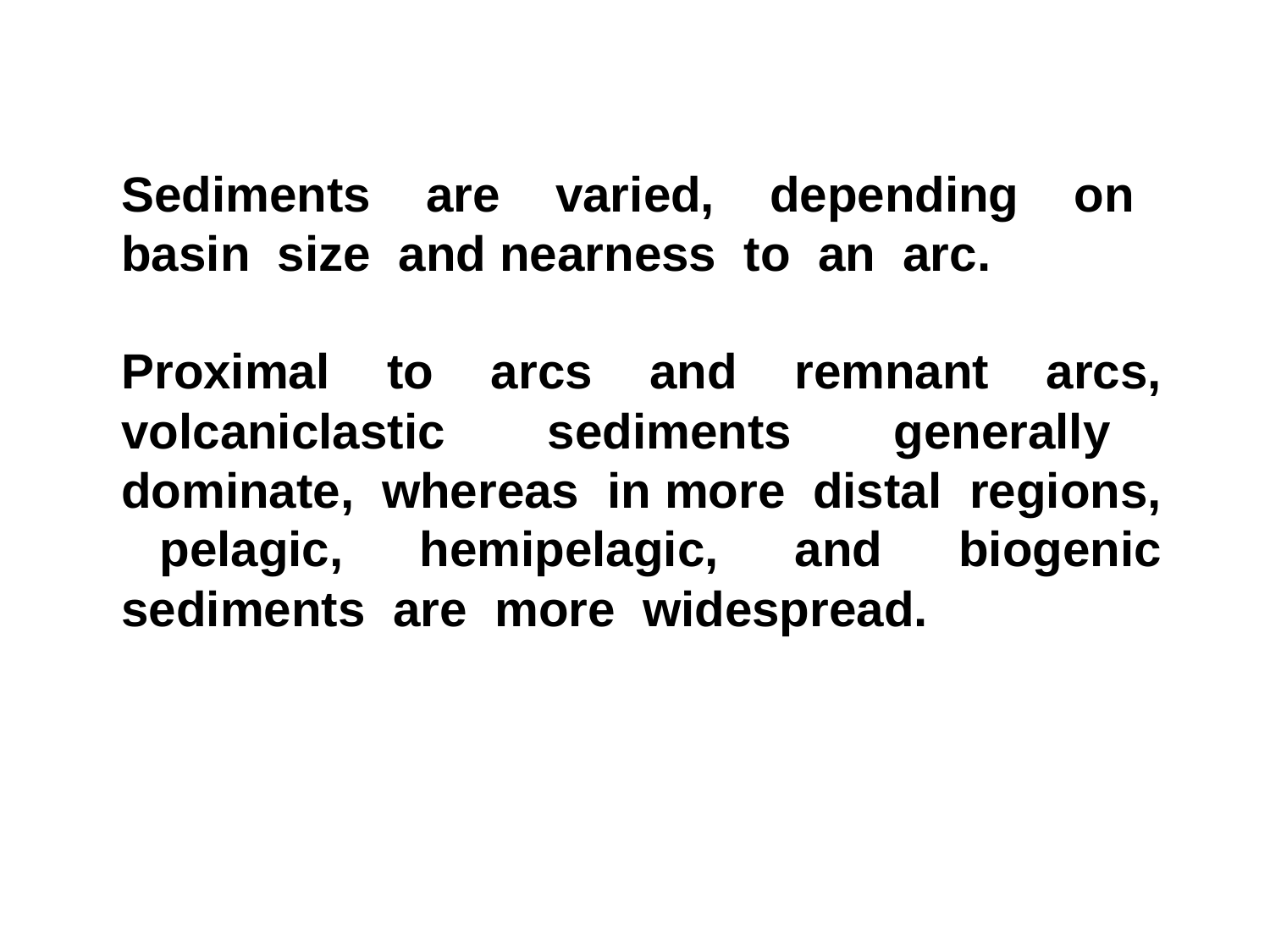

Sediments  are  varied,  depending  on  basin  size  and nearness  to  an  arc.

Proximal  to  arcs  and  remnant  arcs, volcaniclastic  sediments  generally  dominate,  whereas  in more  distal  regions,  pelagic,  hemipelagic,  and  biogenic sediments  are  more  widespread.